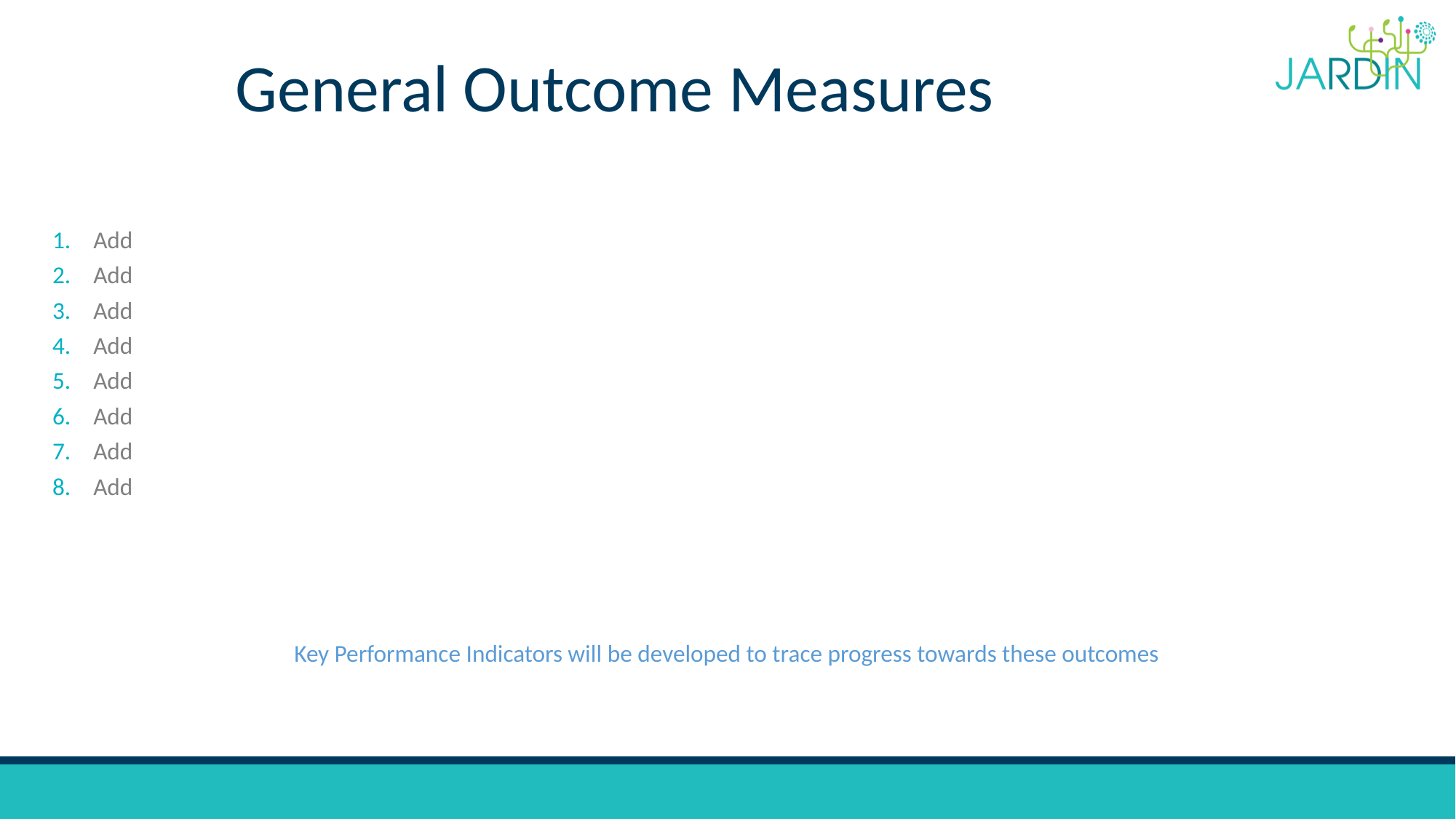

General Outcome Measures
# Add
Add
Add
Add
Add
Add
Add
Add

Key Performance Indicators will be developed to trace progress towards these outcomes